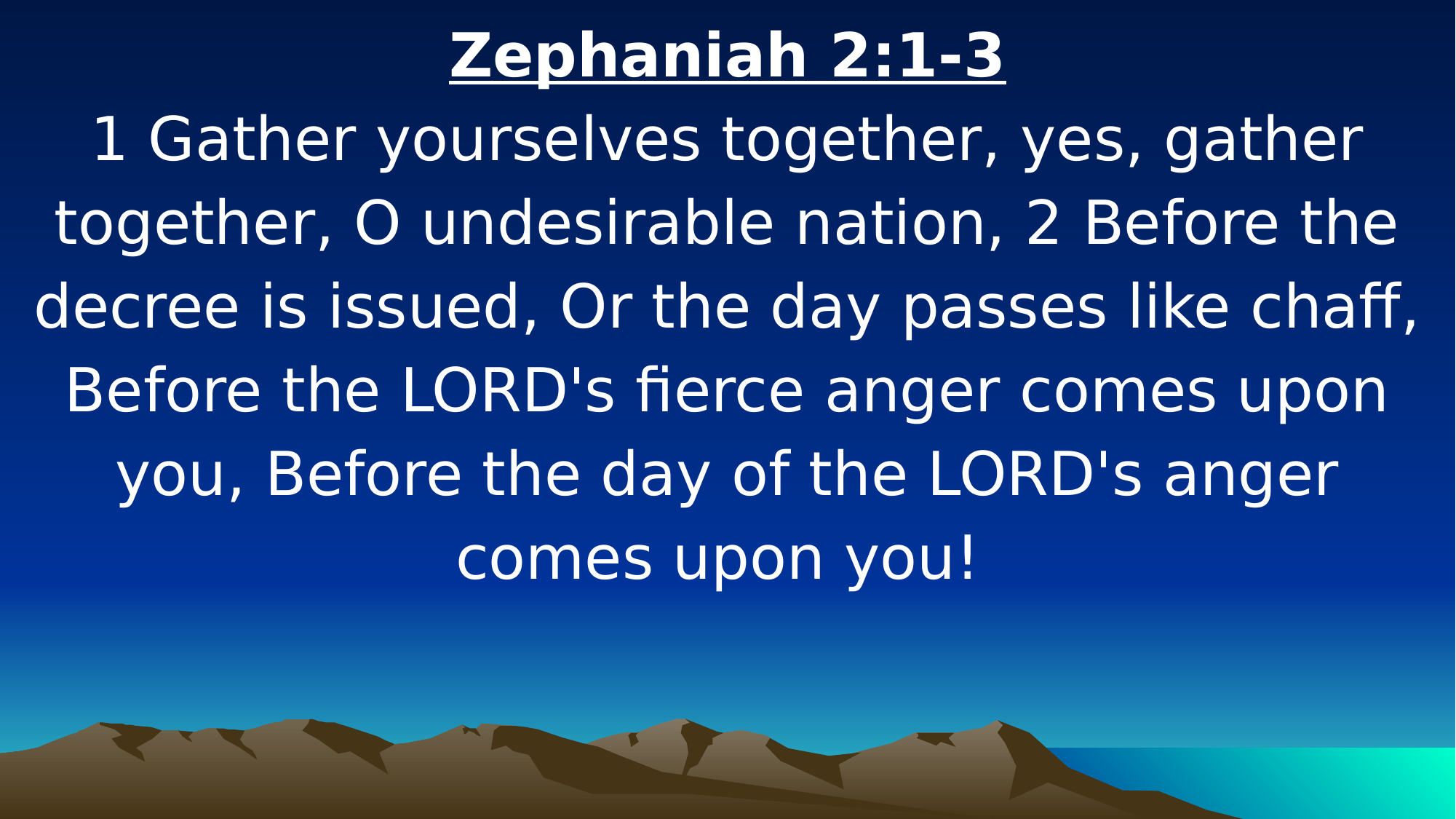

Zephaniah 2:1-3
1 Gather yourselves together, yes, gather together, O undesirable nation, 2 Before the decree is issued, Or the day passes like chaff, Before the LORD's fierce anger comes upon you, Before the day of the LORD's anger comes upon you!